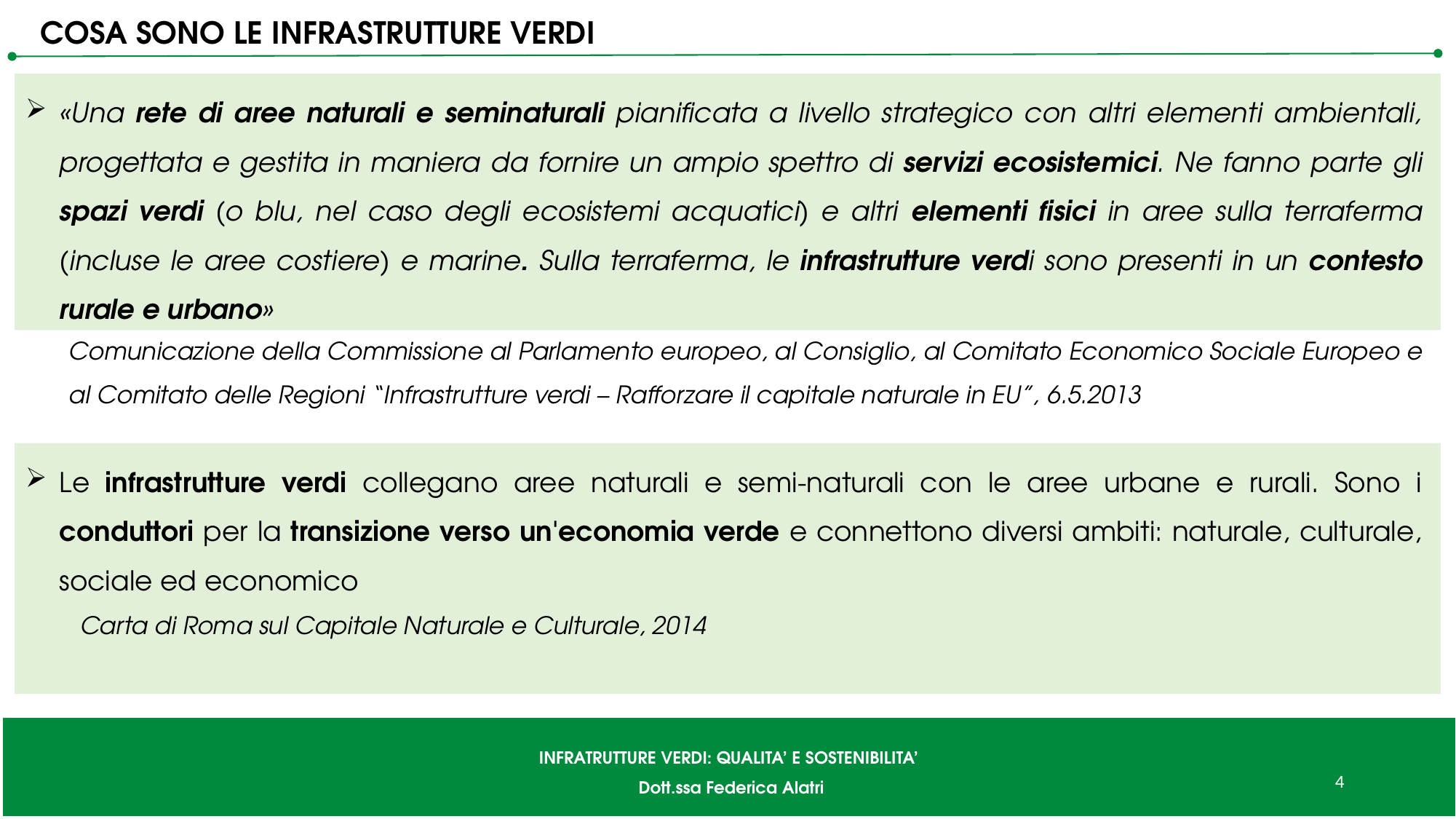

COSA SONO LE INFRASTRUTTURE VERDI
«Una rete di aree naturali e seminaturali pianificata a livello strategico con altri elementi ambientali, progettata e gestita in maniera da fornire un ampio spettro di servizi ecosistemici. Ne fanno parte gli spazi verdi (o blu, nel caso degli ecosistemi acquatici) e altri elementi fisici in aree sulla terraferma (incluse le aree costiere) e marine. Sulla terraferma, le infrastrutture verdi sono presenti in un contesto rurale e urbano»
Comunicazione della Commissione al Parlamento europeo, al Consiglio, al Comitato Economico Sociale Europeo e al Comitato delle Regioni “Infrastrutture verdi – Rafforzare il capitale naturale in EU”, 6.5.2013
Le infrastrutture verdi collegano aree naturali e semi-naturali con le aree urbane e rurali. Sono i conduttori per la transizione verso un'economia verde e connettono diversi ambiti: naturale, culturale, sociale ed economico
Carta di Roma sul Capitale Naturale e Culturale, 2014

INFRATRUTTURE VERDI: QUALITA’ E SOSTENIBILITA’
Dott.ssa Federica Alatri
QUALITA’ E SOSTENIBILITA’ PER IL VERDE IN CITTA’
Dott.ssa Federica Alatri
4